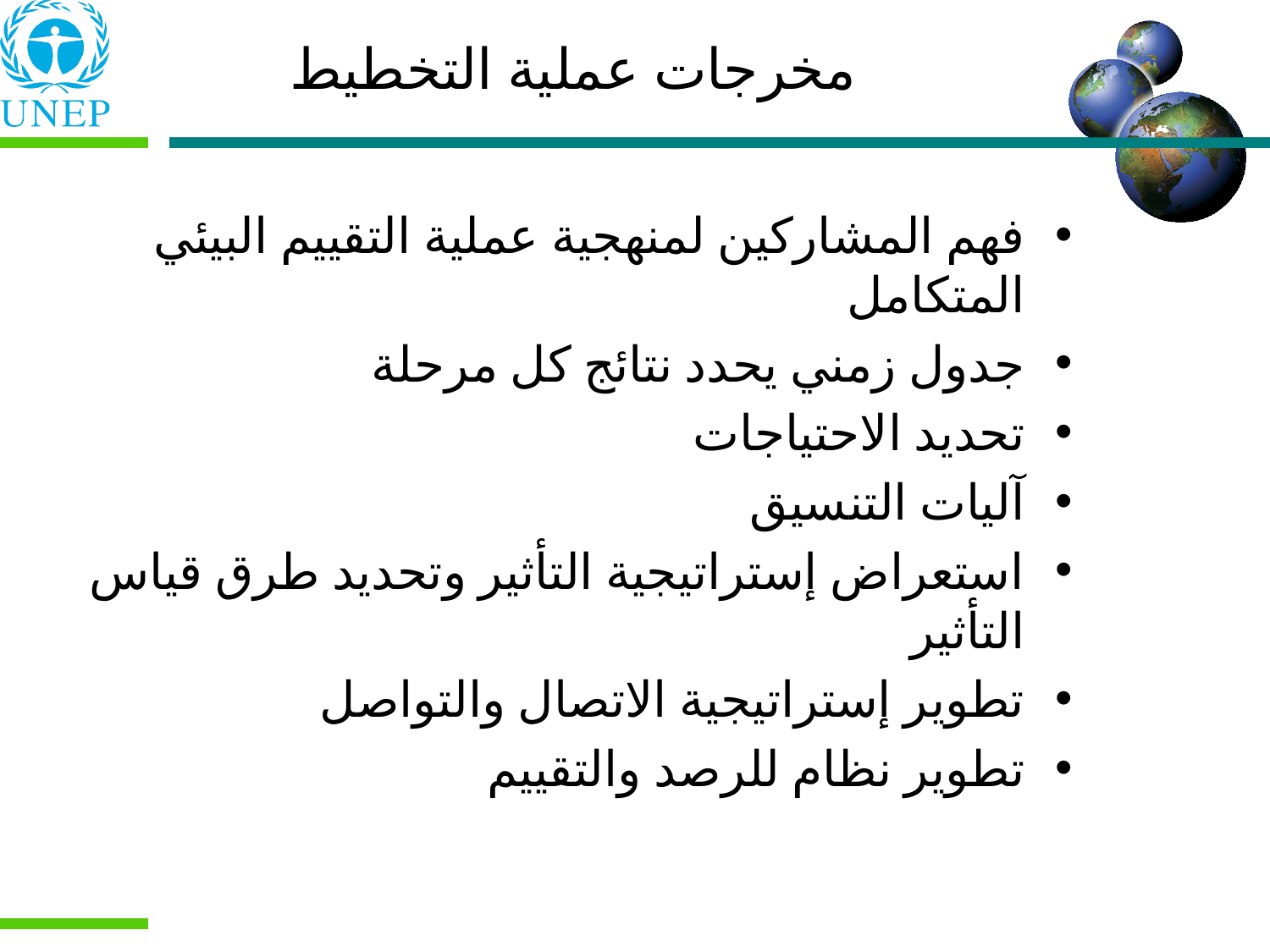

مخرجات عملية التخطيط
فهم المشاركين لمنهجية عملية التقييم البيئي المتكامل
جدول زمني يحدد نتائج كل مرحلة
تحديد الاحتياجات
آليات التنسيق
استعراض إستراتيجية التأثير وتحديد طرق قياس التأثير
تطوير إستراتيجية الاتصال والتواصل
تطوير نظام للرصد والتقييم